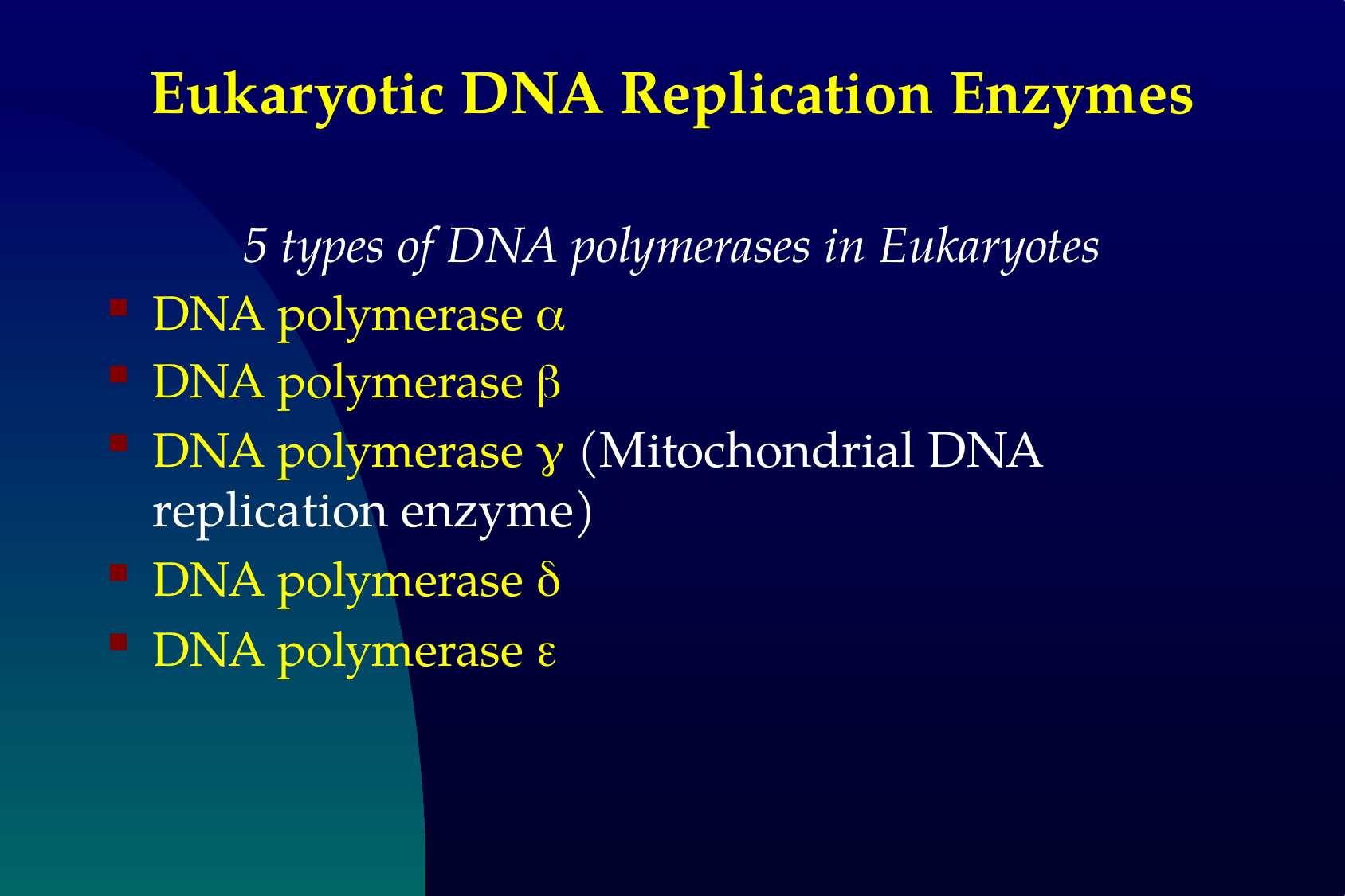

# Eukaryotic DNA Replication Enzymes
5 types of DNA polymerases in Eukaryotes
DNA polymerase α
DNA polymerase β
DNA polymerase γ (Mitochondrial DNA replication enzyme)
DNA polymerase δ
DNA polymerase ε